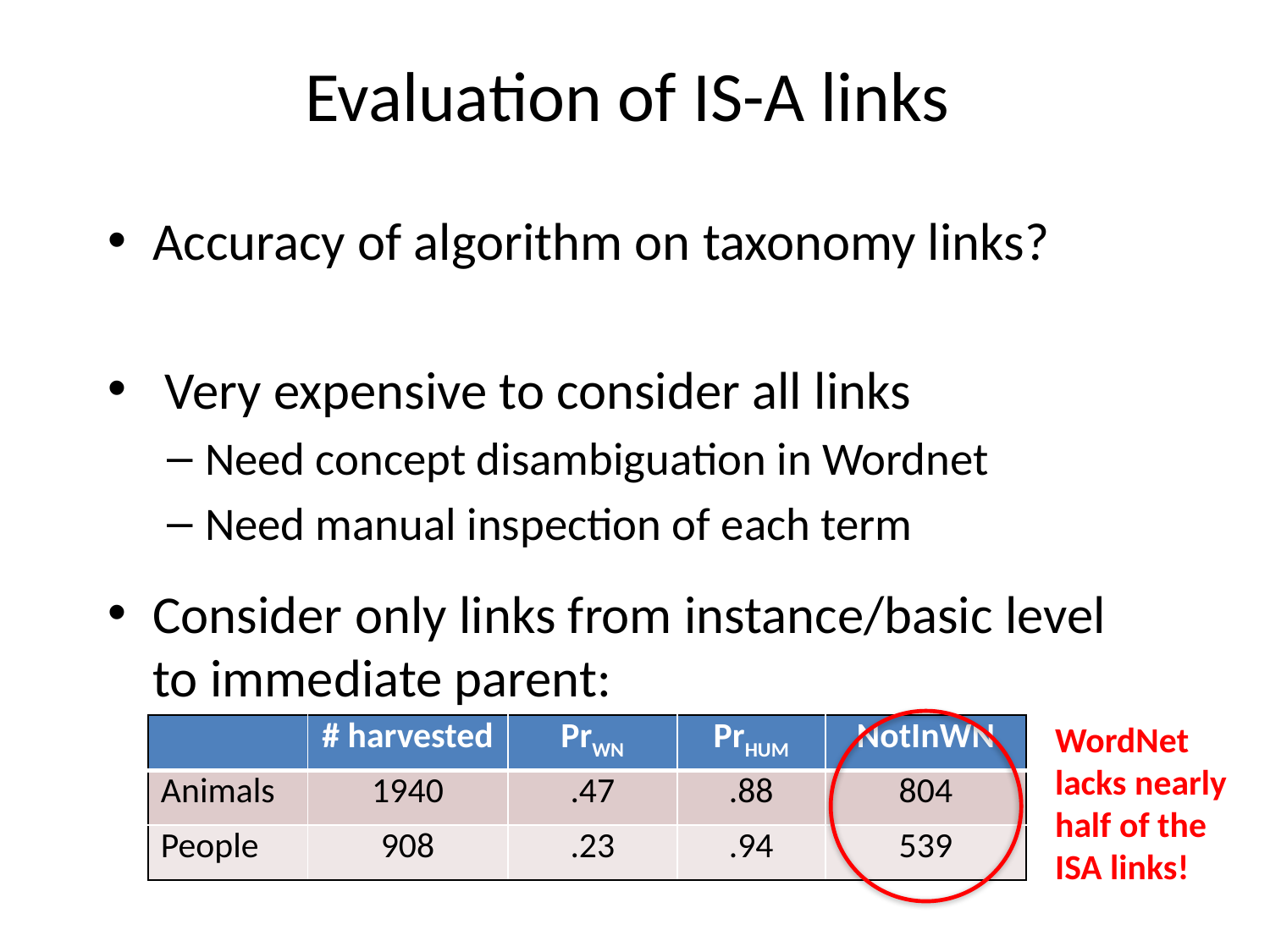

# Evaluation of IS-A links
Accuracy of algorithm on taxonomy links?

 Very expensive to consider all links
Need concept disambiguation in Wordnet
Need manual inspection of each term
Consider only links from instance/basic level to immediate parent:

WordNet lacks nearly half of the ISA links!
|  | # harvested | PrWN | PrHUM | NotInWN |
| --- | --- | --- | --- | --- |
| Animals | 1940 | .47 | .88 | 804 |
| People | 908 | .23 | .94 | 539 |